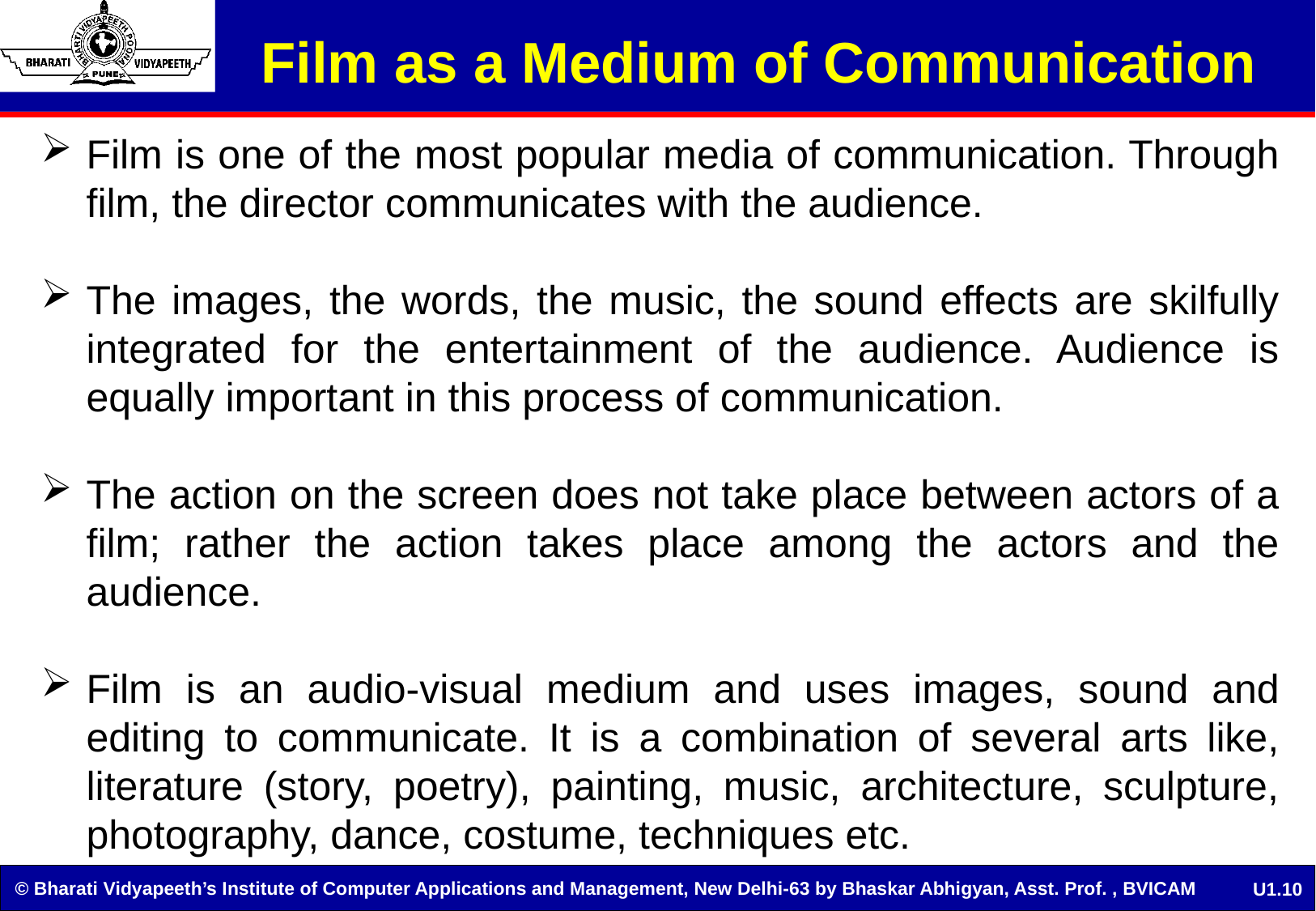

# Film as a Medium of Communication
Film is one of the most popular media of communication. Through film, the director communicates with the audience.

The images, the words, the music, the sound effects are skilfully integrated for the entertainment of the audience. Audience is equally important in this process of communication.

The action on the screen does not take place between actors of a film; rather the action takes place among the actors and the audience.

Film is an audio-visual medium and uses images, sound and editing to communicate. It is a combination of several arts like, literature (story, poetry), painting, music, architecture, sculpture, photography, dance, costume, techniques etc.